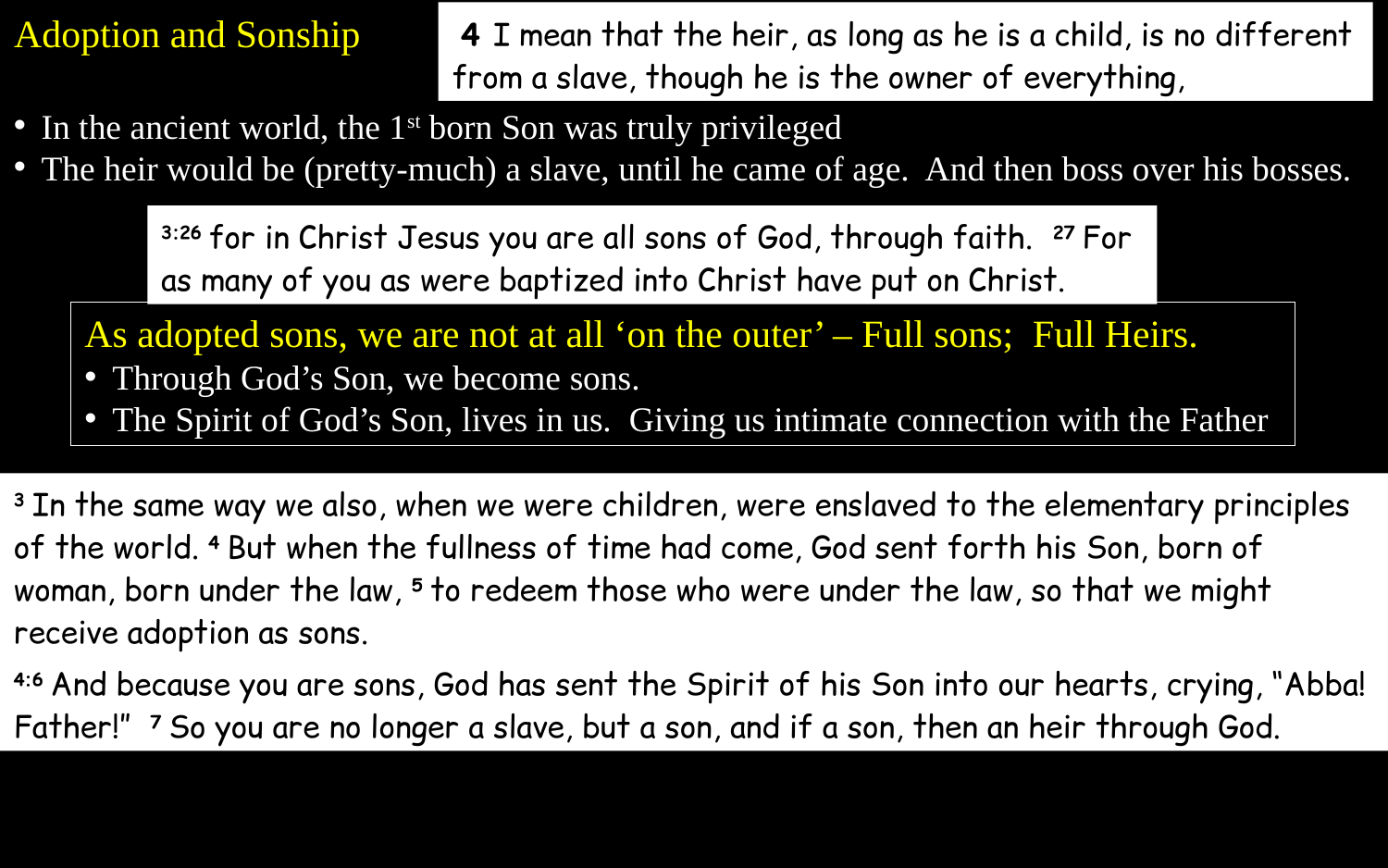

Adoption and Sonship
 4 I mean that the heir, as long as he is a child, is no different from a slave, though he is the owner of everything,
In the ancient world, the 1st born Son was truly privileged
The heir would be (pretty-much) a slave, until he came of age.  And then boss over his bosses.
3:26 for in Christ Jesus you are all sons of God, through faith.  27 For as many of you as were baptized into Christ have put on Christ.
As adopted sons, we are not at all ‘on the outer’ – Full sons;  Full Heirs.
Through God’s Son, we become sons.
The Spirit of God’s Son, lives in us.  Giving us intimate connection with the Father
3 In the same way we also, when we were children, were enslaved to the elementary principles of the world. 4 But when the fullness of time had come, God sent forth his Son, born of woman, born under the law, 5 to redeem those who were under the law, so that we might receive adoption as sons.
4:6 And because you are sons, God has sent the Spirit of his Son into our hearts, crying, “Abba! Father!”  7 So you are no longer a slave, but a son, and if a son, then an heir through God.